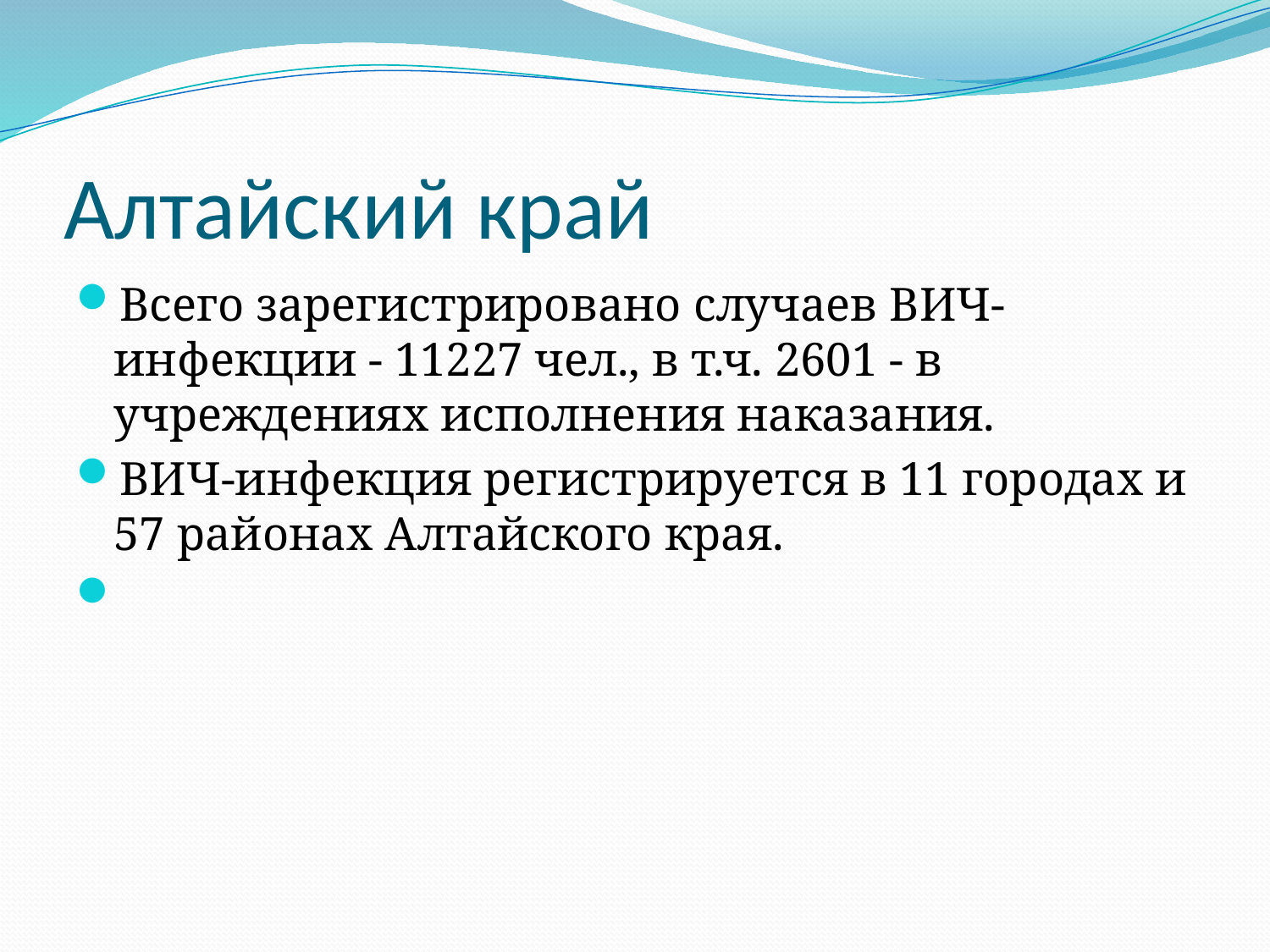

# Алтайский край
Всего зарегистрировано случаев ВИЧ-инфекции - 11227 чел., в т.ч. 2601 - в учреждениях исполнения наказания.
ВИЧ-инфекция регистрируется в 11 городах и 57 районах Алтайского края.